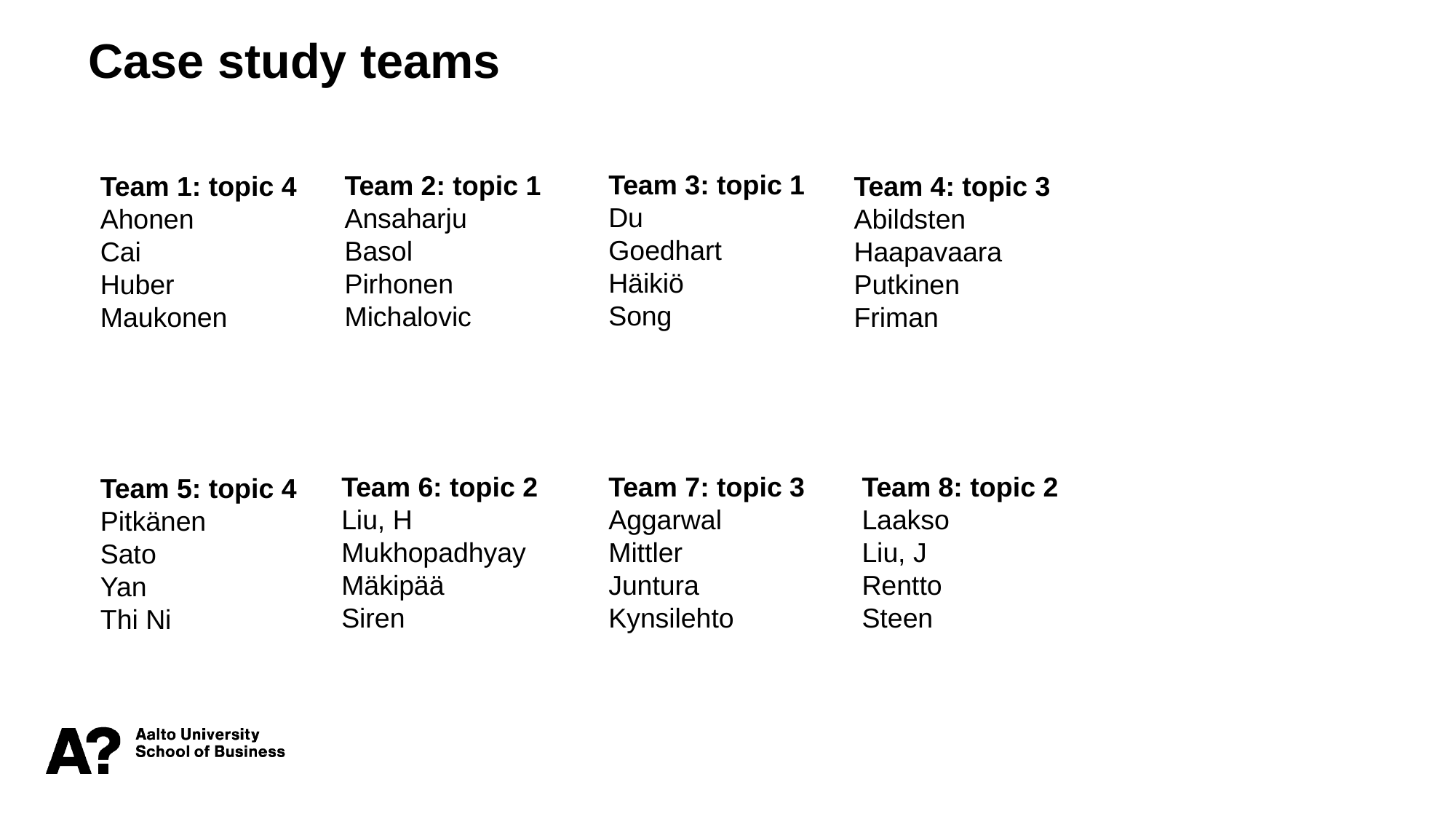

Case study teams

Team 3: topic 1
Du
Goedhart
Häikiö
Song

Team 2: topic 1
Ansaharju
Basol
Pirhonen
Michalovic

Team 1: topic 4
Ahonen
Cai
Huber
Maukonen

Team 4: topic 3
Abildsten
Haapavaara
Putkinen
Friman

Team 8: topic 2
Laakso
Liu, J
Rentto
Steen

Team 7: topic 3
Aggarwal
Mittler
Juntura
Kynsilehto

Team 6: topic 2
Liu, H
Mukhopadhyay
Mäkipää
Siren

Team 5: topic 4
Pitkänen
Sato
Yan
Thi Ni